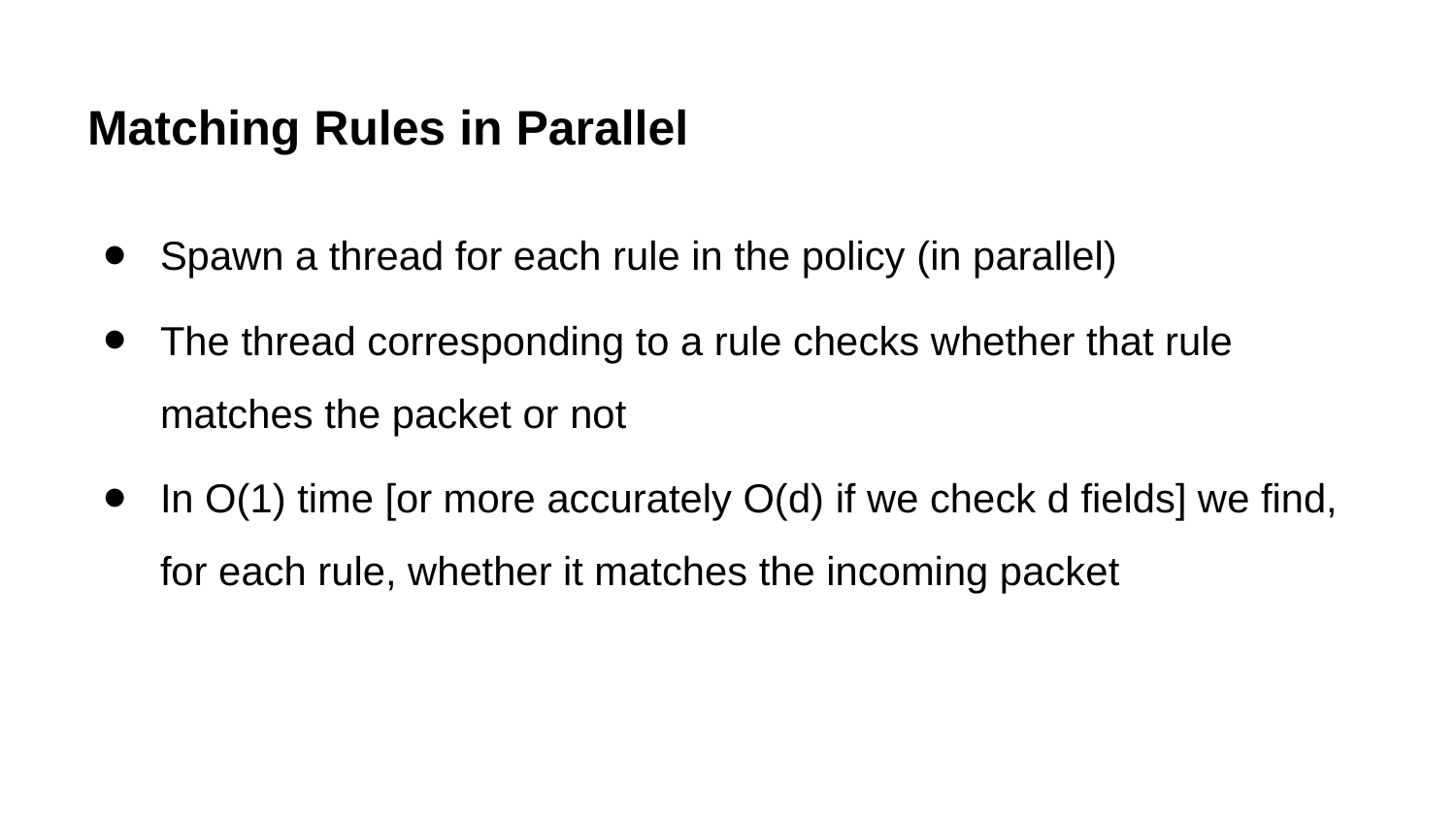

# Matching Rules in Parallel
Spawn a thread for each rule in the policy (in parallel)
The thread corresponding to a rule checks whether that rule matches the packet or not
In O(1) time [or more accurately O(d) if we check d fields] we find, for each rule, whether it matches the incoming packet